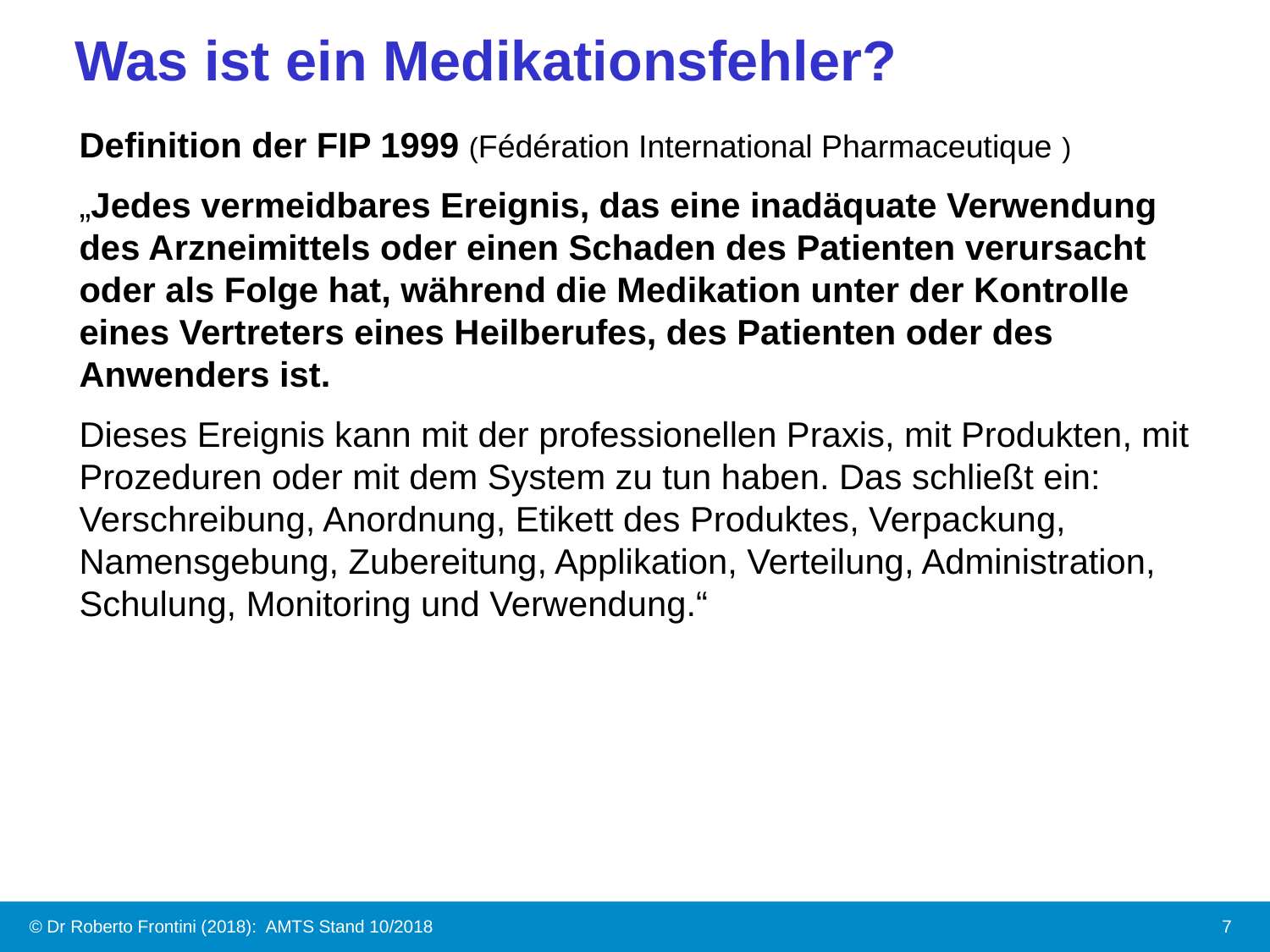

# Was ist ein Medikationsfehler?
Definition der FIP 1999 (Fédération International Pharmaceutique )
„Jedes vermeidbares Ereignis, das eine inadäquate Verwendung des Arzneimittels oder einen Schaden des Patienten verursacht oder als Folge hat, während die Medikation unter der Kontrolle eines Vertreters eines Heilberufes, des Patienten oder des Anwenders ist.
Dieses Ereignis kann mit der professionellen Praxis, mit Produkten, mit Prozeduren oder mit dem System zu tun haben. Das schließt ein: Verschreibung, Anordnung, Etikett des Produktes, Verpackung, Namensgebung, Zubereitung, Applikation, Verteilung, Administration, Schulung, Monitoring und Verwendung.“

© Dr Roberto Frontini (2018):  AMTS Stand 10/2018
7